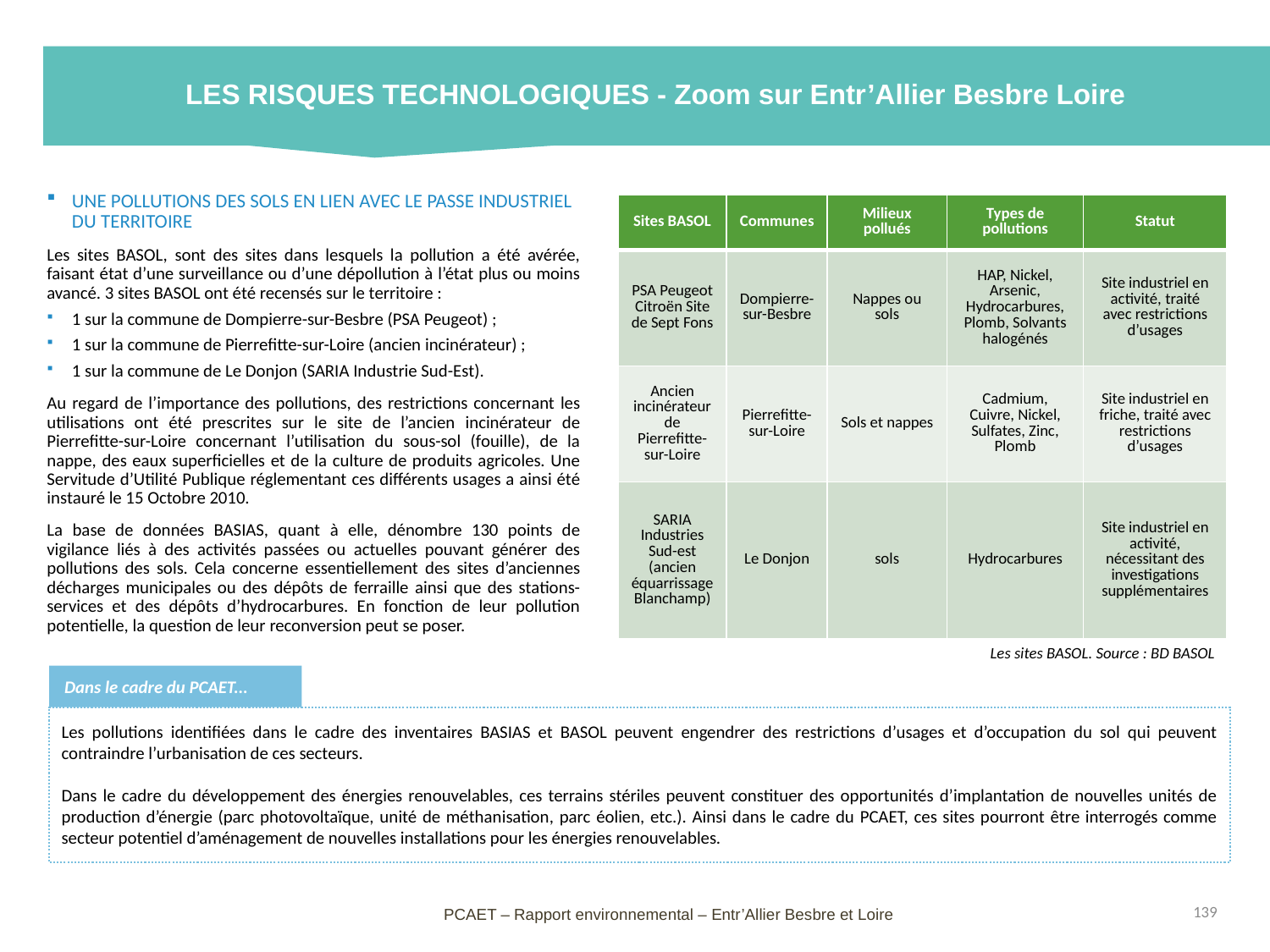

LES RISQUES TECHNOLOGIQUES - Zoom sur Entr’Allier Besbre Loire
UNE POLLUTIONS DES SOLS EN LIEN AVEC LE PASSE INDUSTRIEL DU TERRITOIRE
Les sites BASOL, sont des sites dans lesquels la pollution a été avérée, faisant état d’une surveillance ou d’une dépollution à l’état plus ou moins avancé. 3 sites BASOL ont été recensés sur le territoire :
1 sur la commune de Dompierre-sur-Besbre (PSA Peugeot) ;
1 sur la commune de Pierrefitte-sur-Loire (ancien incinérateur) ;
1 sur la commune de Le Donjon (SARIA Industrie Sud-Est).
Au regard de l’importance des pollutions, des restrictions concernant les utilisations ont été prescrites sur le site de l’ancien incinérateur de Pierrefitte-sur-Loire concernant l’utilisation du sous-sol (fouille), de la nappe, des eaux superficielles et de la culture de produits agricoles. Une Servitude d’Utilité Publique réglementant ces différents usages a ainsi été instauré le 15 Octobre 2010.
La base de données BASIAS, quant à elle, dénombre 130 points de vigilance liés à des activités passées ou actuelles pouvant générer des pollutions des sols. Cela concerne essentiellement des sites d’anciennes décharges municipales ou des dépôts de ferraille ainsi que des stations-services et des dépôts d’hydrocarbures. En fonction de leur pollution potentielle, la question de leur reconversion peut se poser.

| Sites BASOL | Communes | Milieux pollués | Types de pollutions | Statut |
| --- | --- | --- | --- | --- |
| PSA Peugeot Citroën Site de Sept Fons | Dompierre- sur-Besbre | Nappes ou sols | HAP, Nickel, Arsenic, Hydrocarbures, Plomb, Solvants halogénés | Site industriel en activité, traité avec restrictions d’usages |
| Ancien incinérateur de Pierrefitte-sur-Loire | Pierrefitte-sur-Loire | Sols et nappes | Cadmium, Cuivre, Nickel, Sulfates, Zinc, Plomb | Site industriel en friche, traité avec restrictions d’usages |
| SARIA Industries Sud-est (ancien équarrissage Blanchamp) | Le Donjon | sols | Hydrocarbures | Site industriel en activité, nécessitant des investigations supplémentaires |
Les sites BASOL. Source : BD BASOL

Dans le cadre du PCAET...

Les pollutions identifiées dans le cadre des inventaires BASIAS et BASOL peuvent engendrer des restrictions d’usages et d’occupation du sol qui peuvent contraindre l’urbanisation de ces secteurs.

Dans le cadre du développement des énergies renouvelables, ces terrains stériles peuvent constituer des opportunités d’implantation de nouvelles unités de production d’énergie (parc photovoltaïque, unité de méthanisation, parc éolien, etc.). Ainsi dans le cadre du PCAET, ces sites pourront être interrogés comme secteur potentiel d’aménagement de nouvelles installations pour les énergies renouvelables.
139